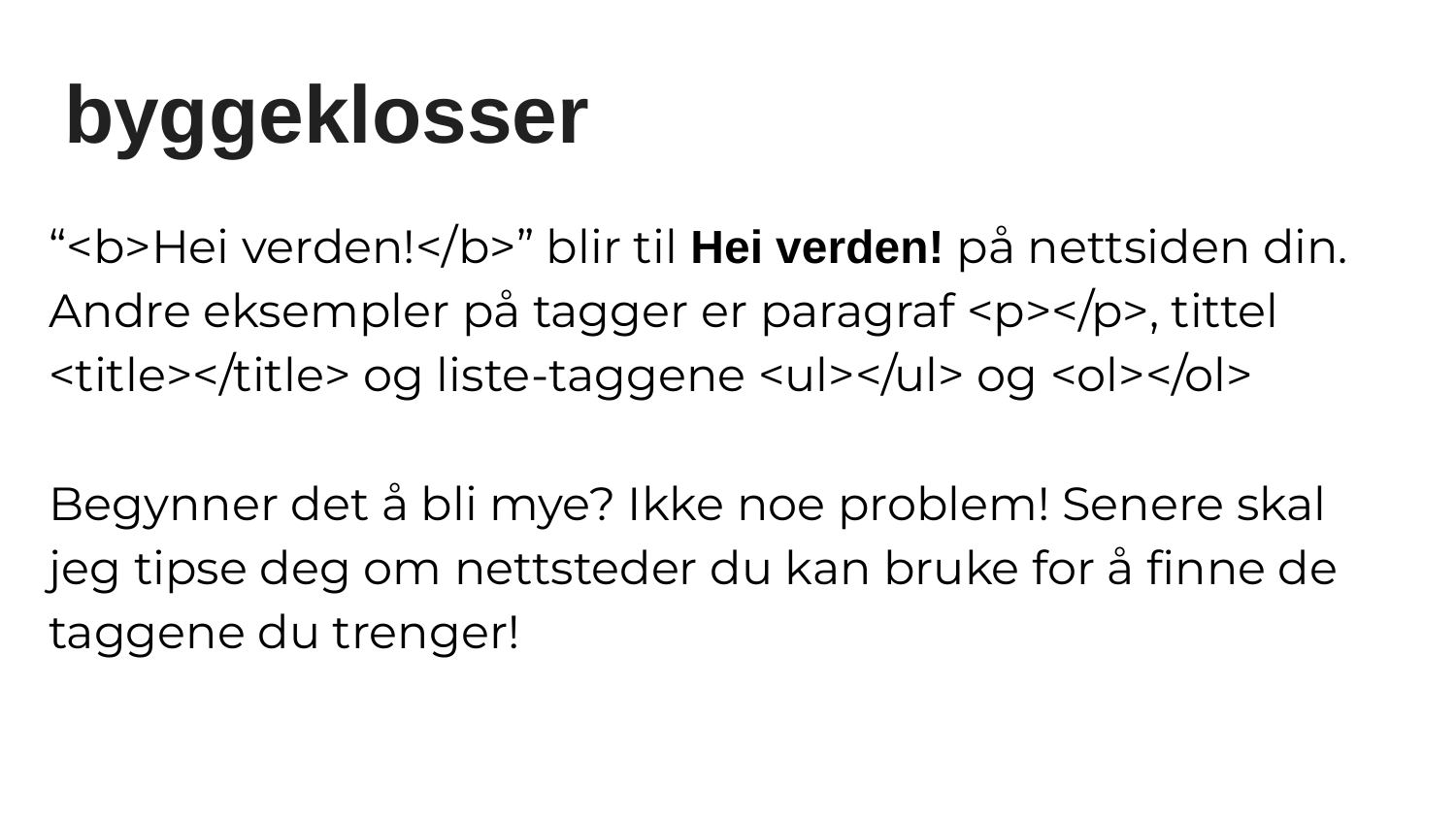

# byggeklosser
“<b>Hei verden!</b>” blir til Hei verden! på nettsiden din. Andre eksempler på tagger er paragraf <p></p>, tittel <title></title> og liste-taggene <ul></ul> og <ol></ol>

Begynner det å bli mye? Ikke noe problem! Senere skal jeg tipse deg om nettsteder du kan bruke for å finne de taggene du trenger!